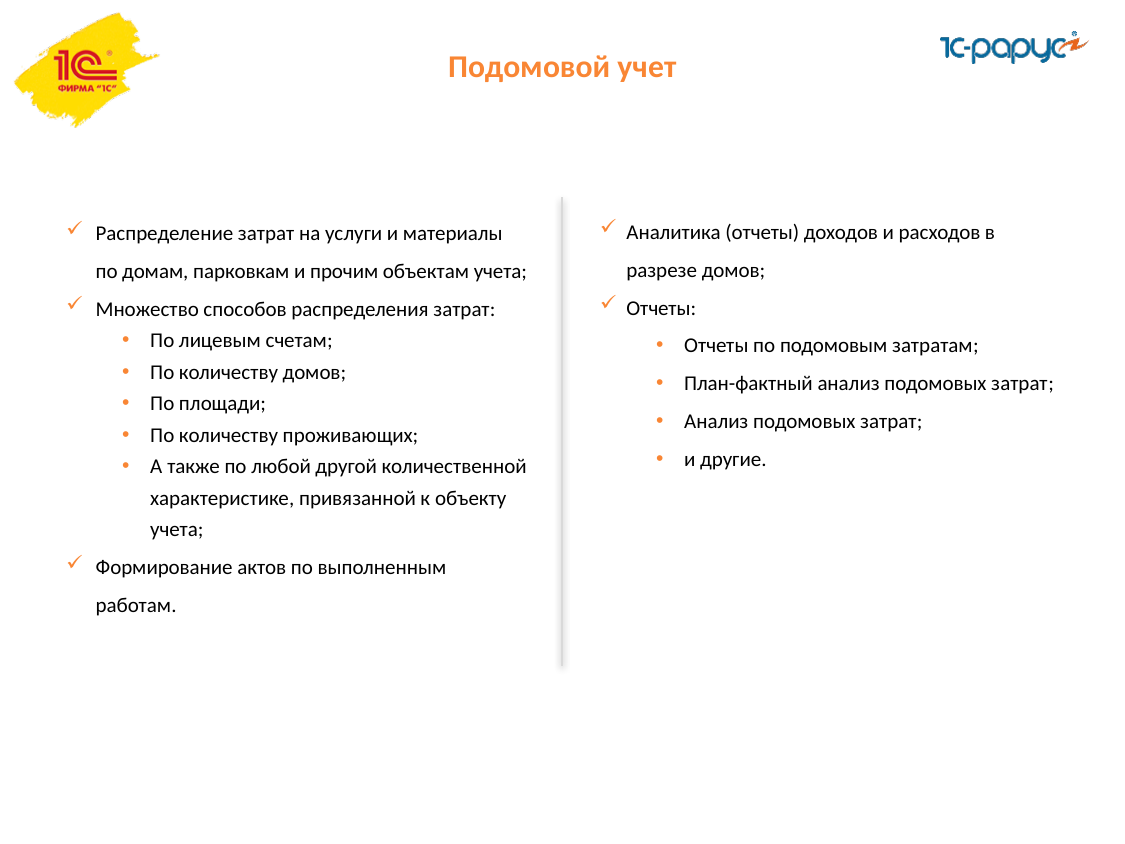

Подомовой учет
Аналитика (отчеты) доходов и расходов в разрезе домов;
Отчеты:
Отчеты по подомовым затратам;
План-фактный анализ подомовых затрат;
Анализ подомовых затрат;
и другие.

Распределение затрат на услуги и материалы по домам, парковкам и прочим объектам учета;
Множество способов распределения затрат:
По лицевым счетам;
По количеству домов;
По площади;
По количеству проживающих;
А также по любой другой количественной характеристике, привязанной к объекту учета;
Формирование актов по выполненным работам.

51